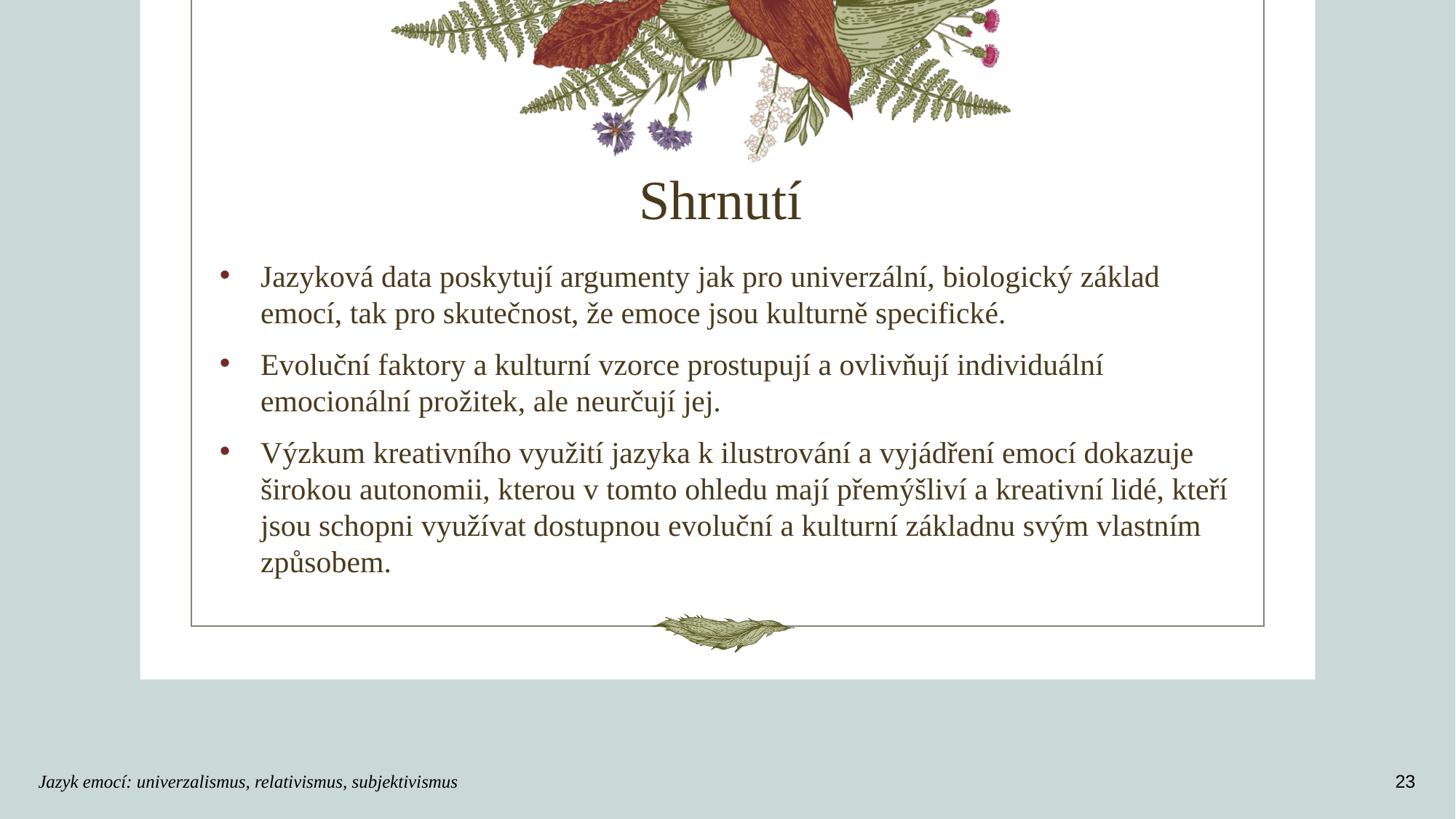

# Shrnutí
Jazyková data poskytují argumenty jak pro univerzální, biologický základ emocí, tak pro skutečnost, že emoce jsou kulturně specifické.
Evoluční faktory a kulturní vzorce prostupují a ovlivňují individuální emocionální prožitek, ale neurčují jej.
Výzkum kreativního využití jazyka k ilustrování a vyjádření emocí dokazuje širokou autonomii, kterou v tomto ohledu mají přemýšliví a kreativní lidé, kteří jsou schopni využívat dostupnou evoluční a kulturní základnu svým vlastním způsobem.
Jazyk emocí: univerzalismus, relativismus, subjektivismus
23